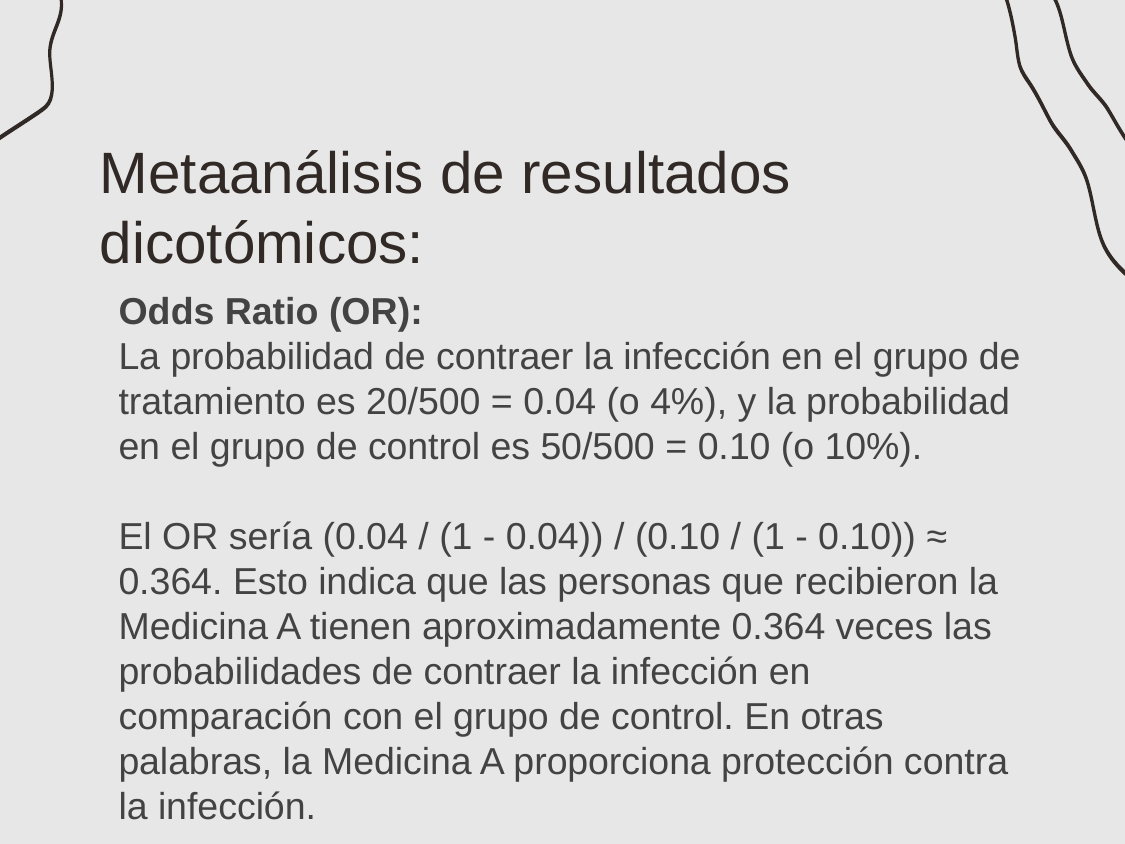

# Metaanálisis de resultados dicotómicos:
Odds Ratio (OR):
La probabilidad de contraer la infección en el grupo de tratamiento es 20/500 = 0.04 (o 4%), y la probabilidad en el grupo de control es 50/500 = 0.10 (o 10%).

El OR sería (0.04 / (1 - 0.04)) / (0.10 / (1 - 0.10)) ≈ 0.364. Esto indica que las personas que recibieron la Medicina A tienen aproximadamente 0.364 veces las probabilidades de contraer la infección en comparación con el grupo de control. En otras palabras, la Medicina A proporciona protección contra la infección.